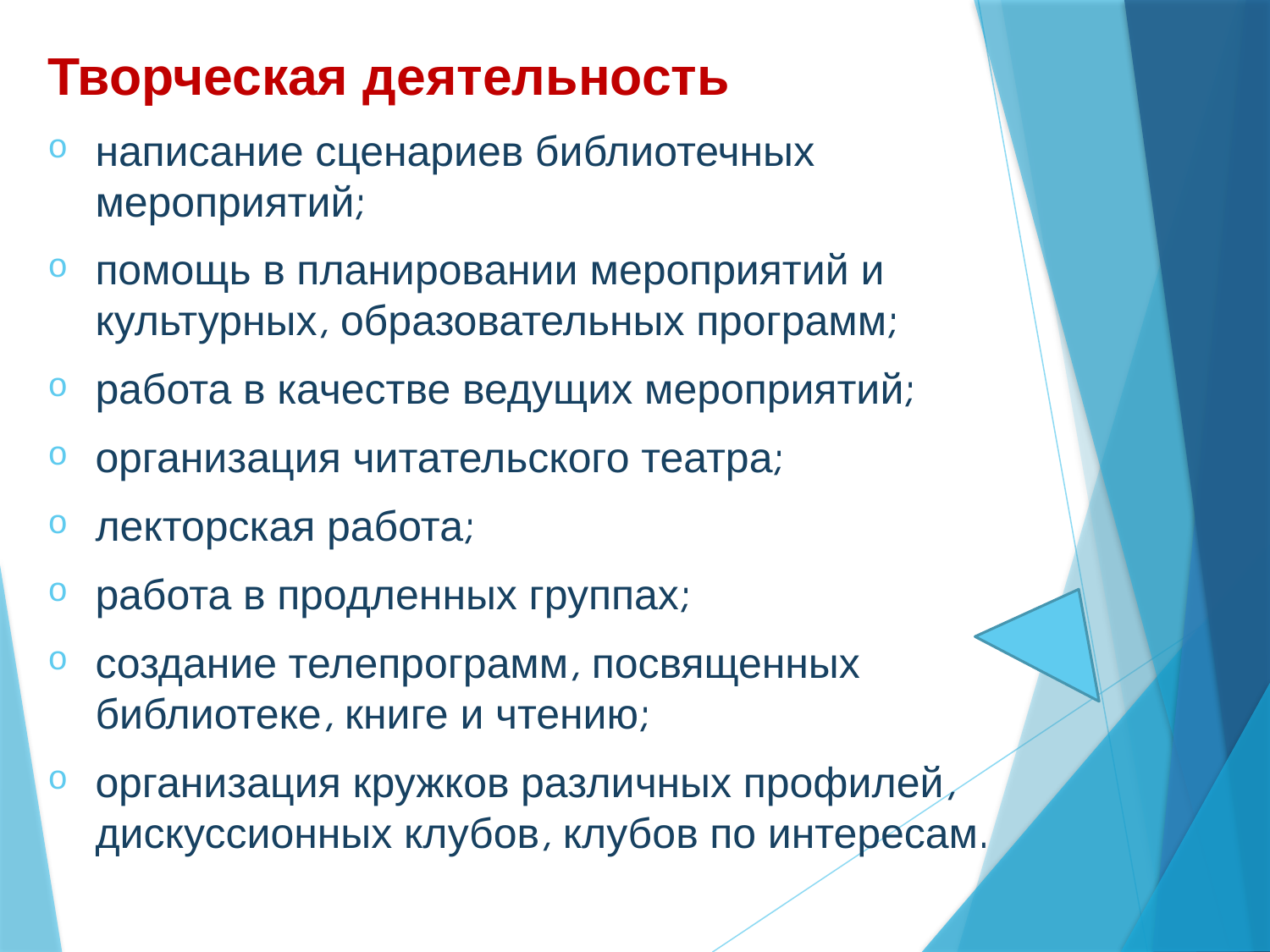

Творческая деятельность
написание сценариев библиотечных мероприятий;
помощь в планировании мероприятий и культурных, образовательных программ;
работа в качестве ведущих мероприятий;
организация читательского театра;
лекторская работа;
работа в продленных группах;
создание телепрограмм, посвященных библиотеке, книге и чтению;
организация кружков различных профилей, дискуссионных клубов, клубов по интересам.